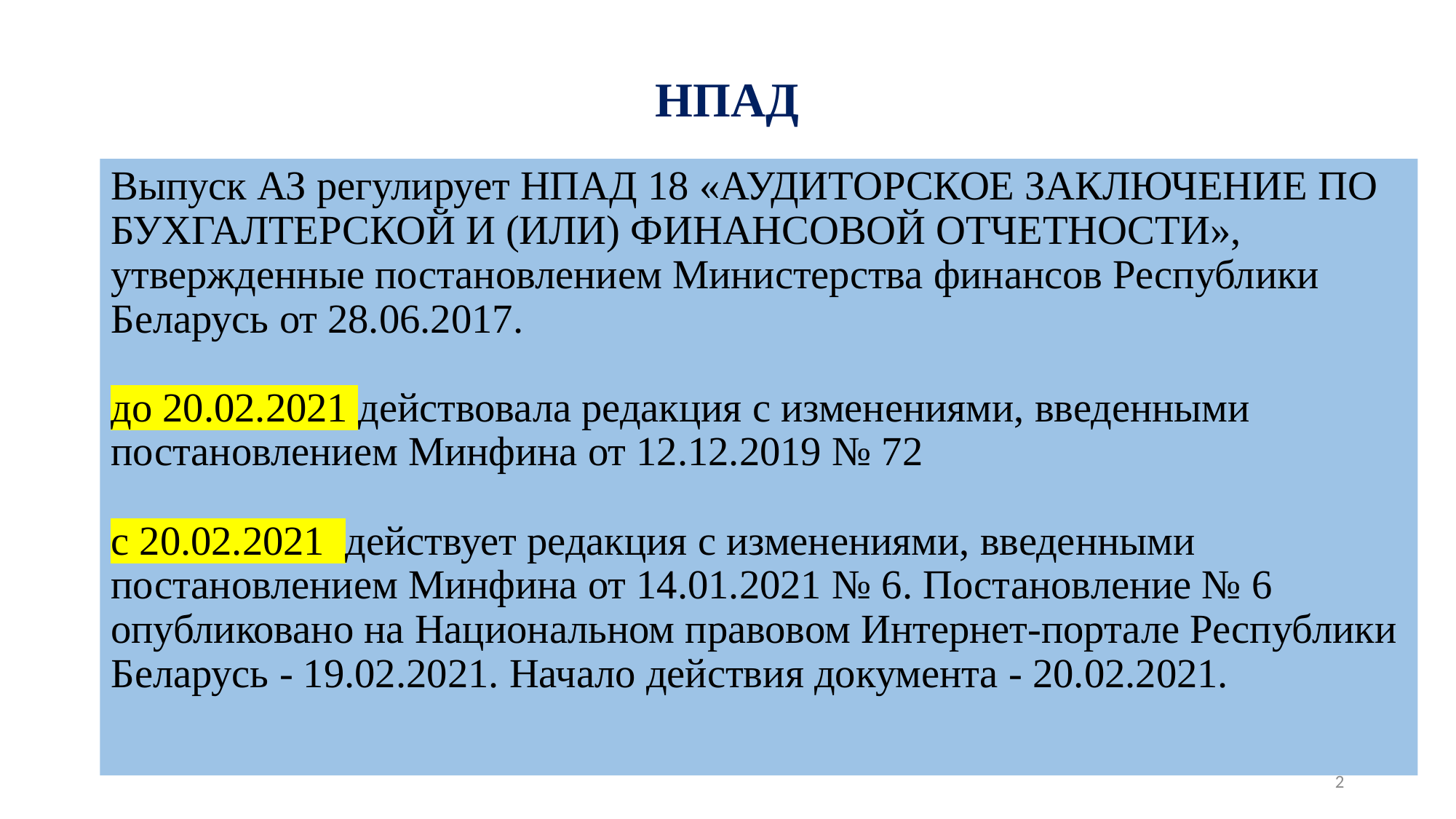

# НПАД
Выпуск АЗ регулирует НПАД 18 «АУДИТОРСКОЕ ЗАКЛЮЧЕНИЕ ПО БУХГАЛТЕРСКОЙ И (ИЛИ) ФИНАНСОВОЙ ОТЧЕТНОСТИ», утвержденные постановлением Министерства финансов Республики Беларусь от 28.06.2017.
до 20.02.2021 действовала редакция с изменениями, введенными постановлением Минфина от 12.12.2019 № 72
с 20.02.2021  действует редакция с изменениями, введенными постановлением Минфина от 14.01.2021 № 6. Постановление № 6 опубликовано на Национальном правовом Интернет-портале Республики Беларусь - 19.02.2021. Начало действия документа - 20.02.2021.
2